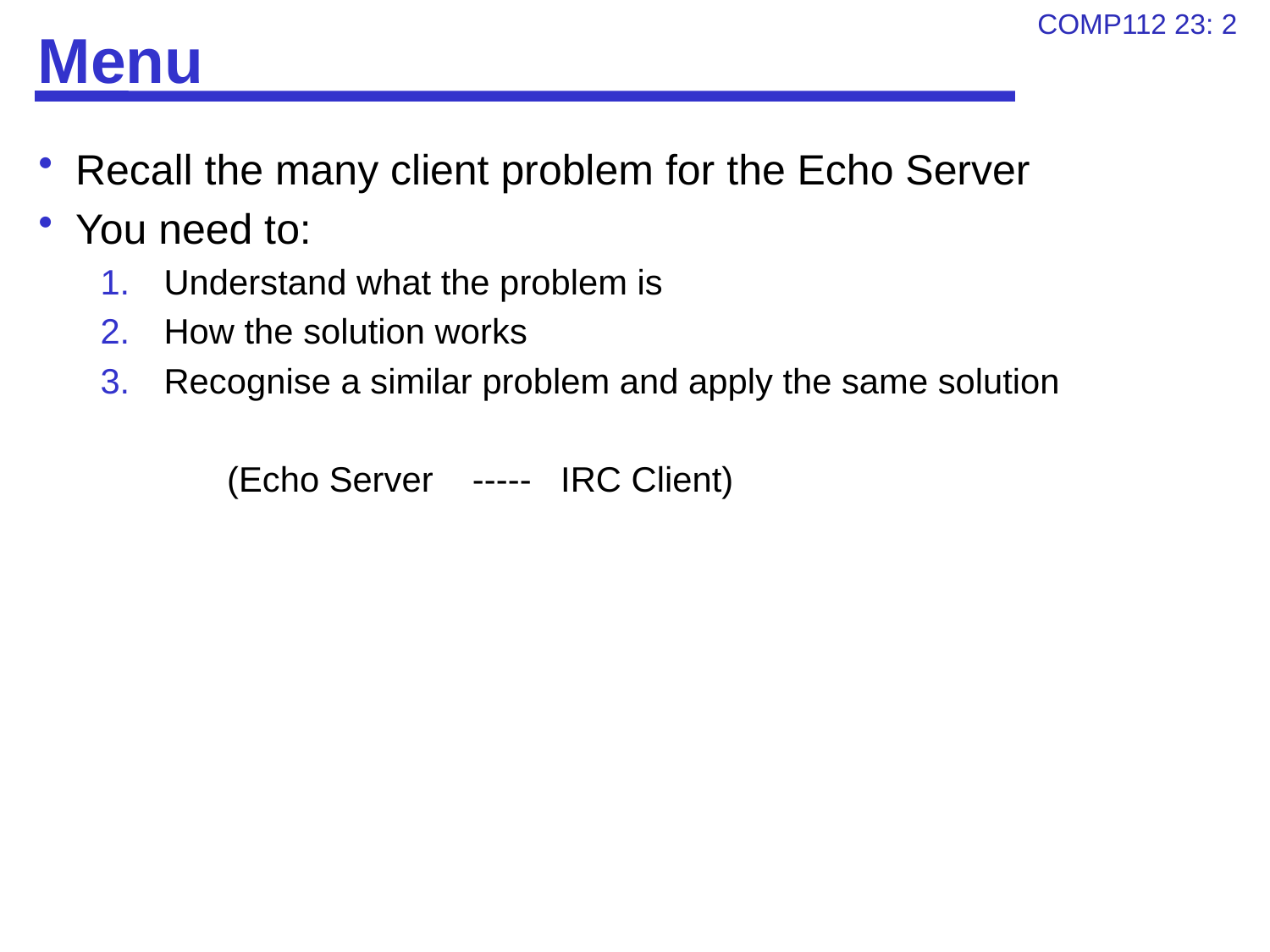

# Menu
Recall the many client problem for the Echo Server
You need to:
Understand what the problem is
How the solution works
Recognise a similar problem and apply the same solution

             (Echo Server    -----   IRC Client)